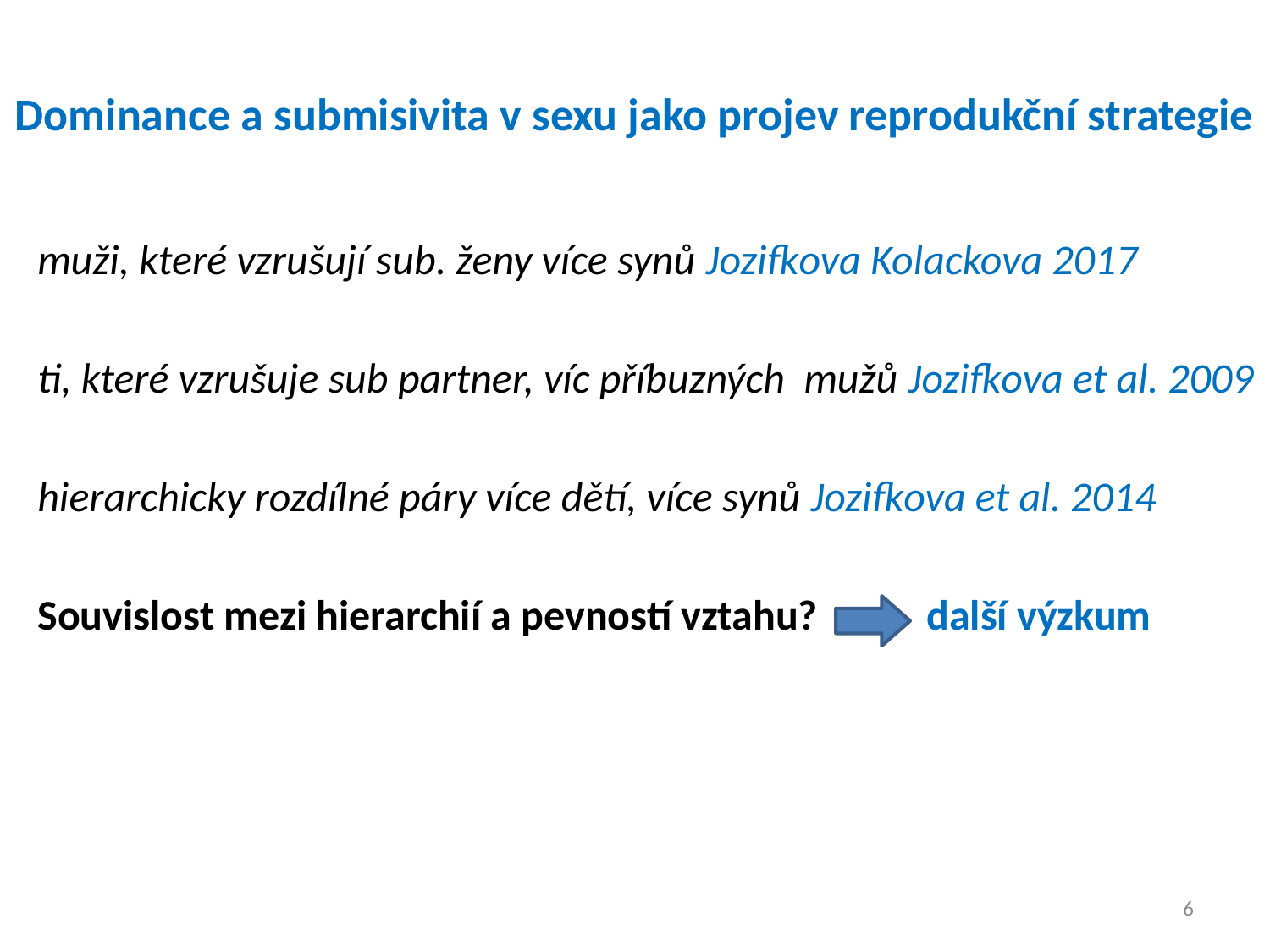

# Dominance a submisivita v sexu jako projev reprodukční strategie
muži, které vzrušují sub. ženy více synů Jozifkova Kolackova 2017

ti, které vzrušuje sub partner, víc příbuzných  mužů Jozifkova et al. 2009

hierarchicky rozdílné páry více dětí, více synů Jozifkova et al. 2014

Souvislost mezi hierarchií a pevností vztahu? 	další výzkum

6